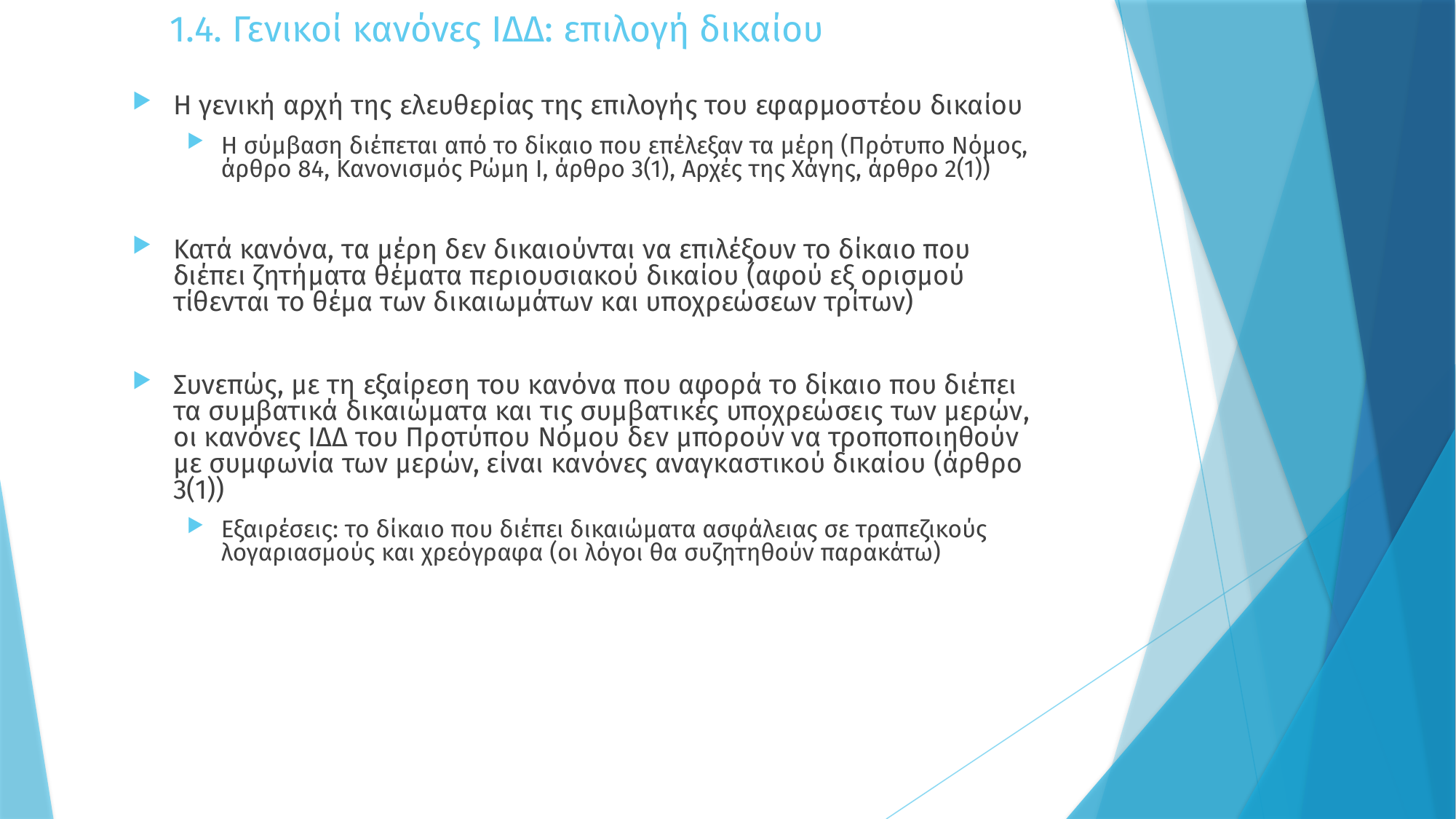

# 1.4. Γενικοί κανόνες ΙΔΔ: επιλογή δικαίου
Η γενική αρχή της ελευθερίας της επιλογής του εφαρμοστέου δικαίου
Η σύμβαση διέπεται από το δίκαιο που επέλεξαν τα μέρη (Πρότυπο Νόμος, άρθρο 84, Κανονισμός Ρώμη Ι, άρθρο 3(1), Αρχές της Χάγης, άρθρο 2(1))

Κατά κανόνα, τα μέρη δεν δικαιούνται να επιλέξουν το δίκαιο που διέπει ζητήματα θέματα περιουσιακού δικαίου (αφού εξ ορισμού τίθενται το θέμα των δικαιωμάτων και υποχρεώσεων τρίτων)

Συνεπώς, με τη εξαίρεση του κανόνα που αφορά το δίκαιο που διέπει τα συμβατικά δικαιώματα και τις συμβατικές υποχρεώσεις των μερών, οι κανόνες ΙΔΔ του Προτύπου Νόμου δεν μπορούν να τροποποιηθούν με συμφωνία των μερών, είναι κανόνες αναγκαστικού δικαίου (άρθρο 3(1))
Εξαιρέσεις: το δίκαιο που διέπει δικαιώματα ασφάλειας σε τραπεζικούς λογαριασμούς και χρεόγραφα (οι λόγοι θα συζητηθούν παρακάτω)